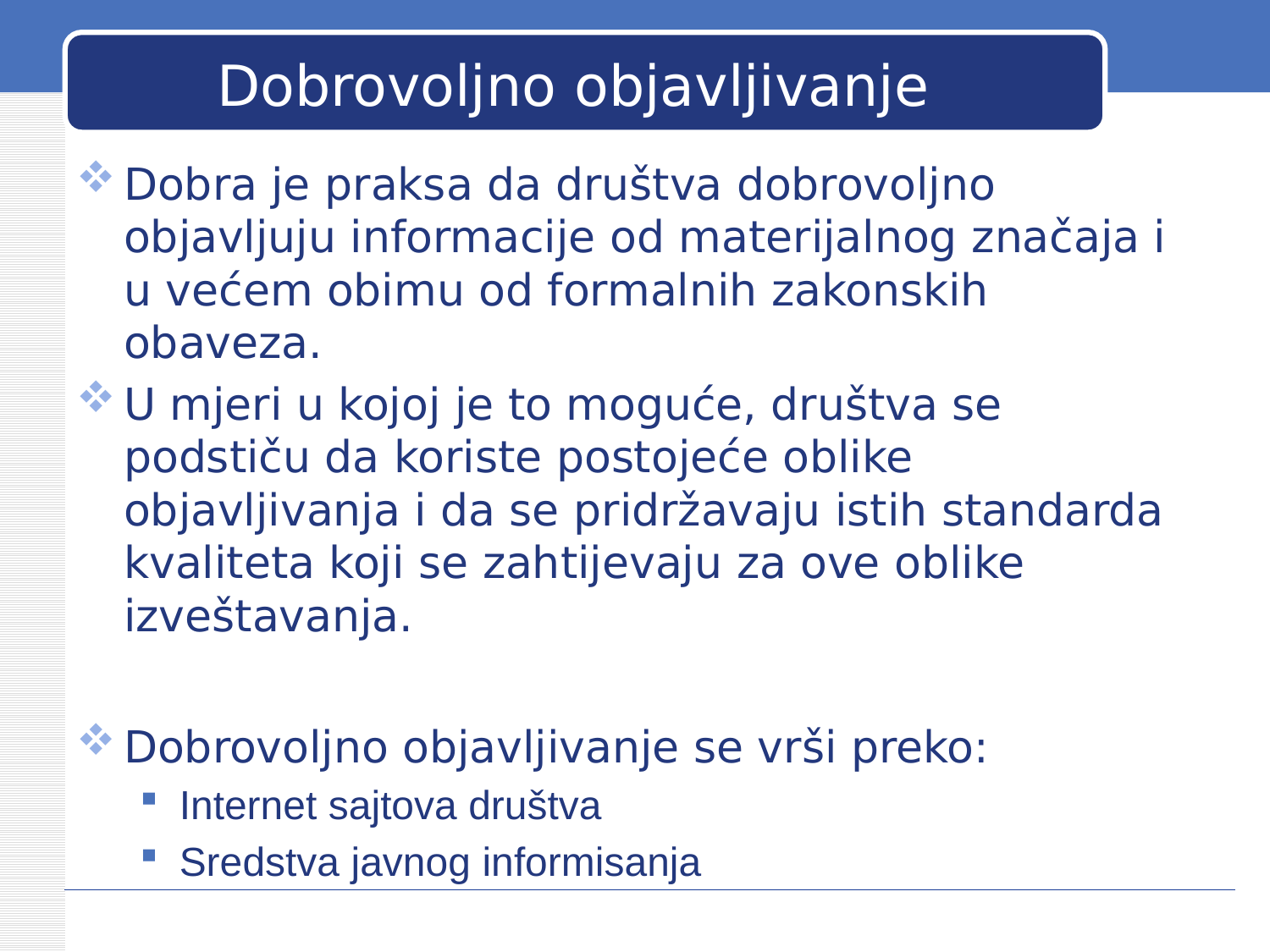

# Dobrovoljno objavljivanje
Dobra je praksa da društva dobrovoljno objavljuju informacije od materijalnog značaja i u većem obimu od formalnih zakonskih obaveza.
U mjeri u kojoj je to moguće, društva se podstiču da koriste postojeće oblike objavljivanja i da se pridržavaju istih standarda kvaliteta koji se zahtijevaju za ove oblike izveštavanja.

Dobrovoljno objavljivanje se vrši preko:
Internet sajtova društva
Sredstva javnog informisanja